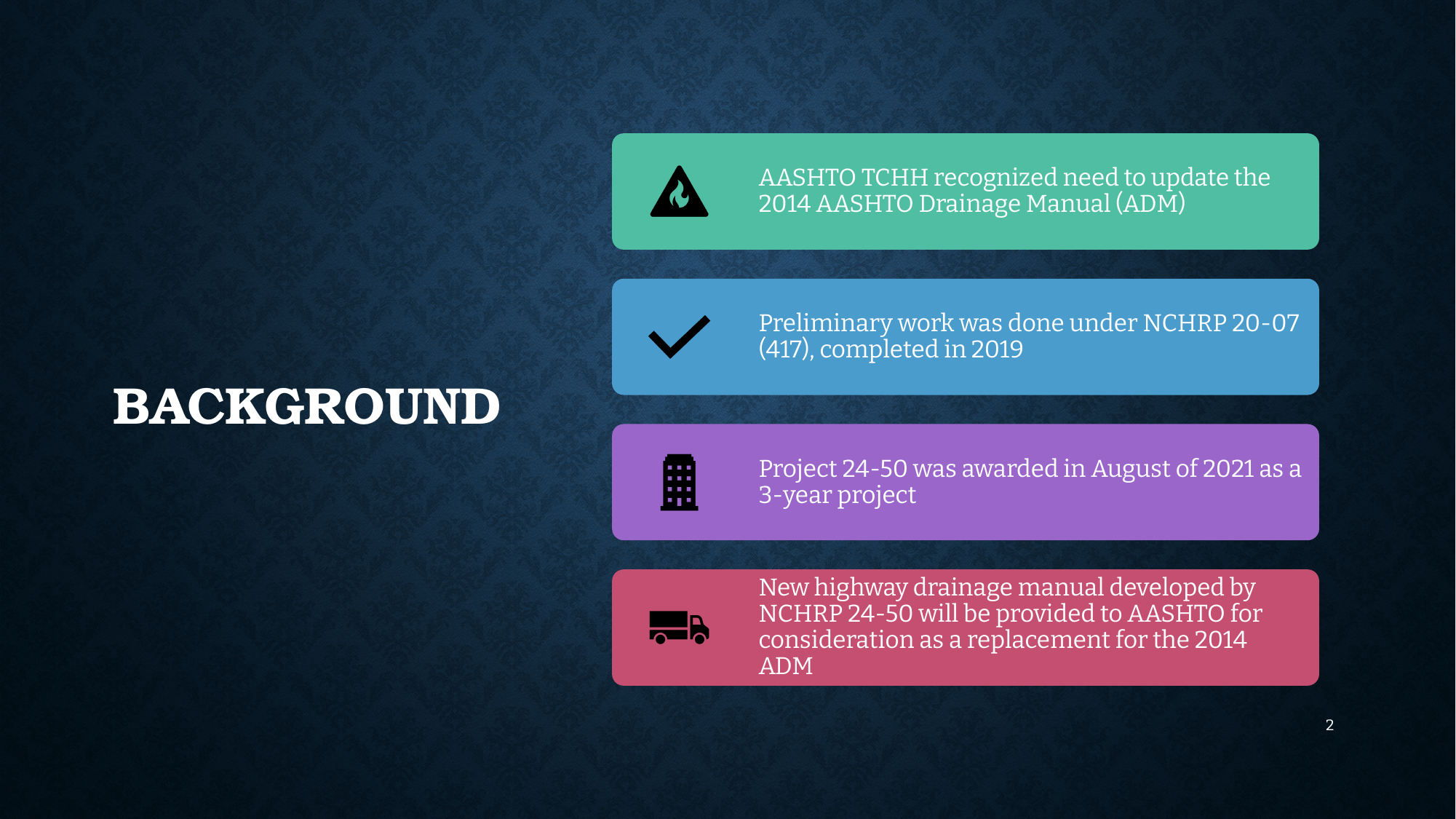

# Background
AASHTO TCHH recognized need to update the 2014 AASHTO Drainage Manual (ADM)
Preliminary work was done under NCHRP 20-07 (417), completed in 2019
Project 24-50 was awarded in August of 2021 as a 3-year project
New highway drainage manual developed by NCHRP 24-50 will be provided to AASHTO for consideration as a replacement for the 2014 ADM
2